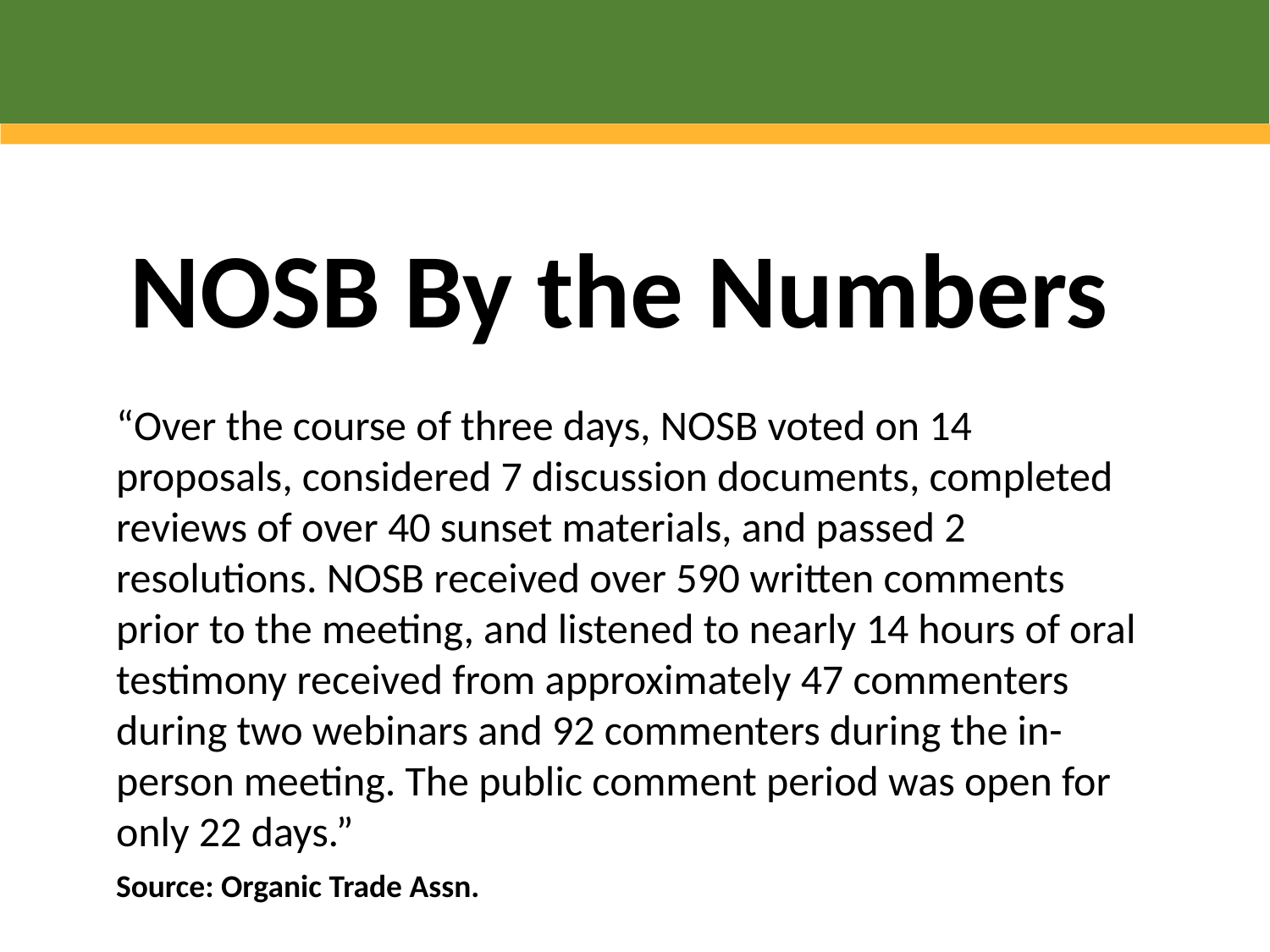

NOSB By the Numbers
“Over the course of three days, NOSB voted on 14 proposals, considered 7 discussion documents, completed reviews of over 40 sunset materials, and passed 2 resolutions. NOSB received over 590 written comments prior to the meeting, and listened to nearly 14 hours of oral testimony received from approximately 47 commenters during two webinars and 92 commenters during the in-person meeting. The public comment period was open for only 22 days.”
Source: Organic Trade Assn.